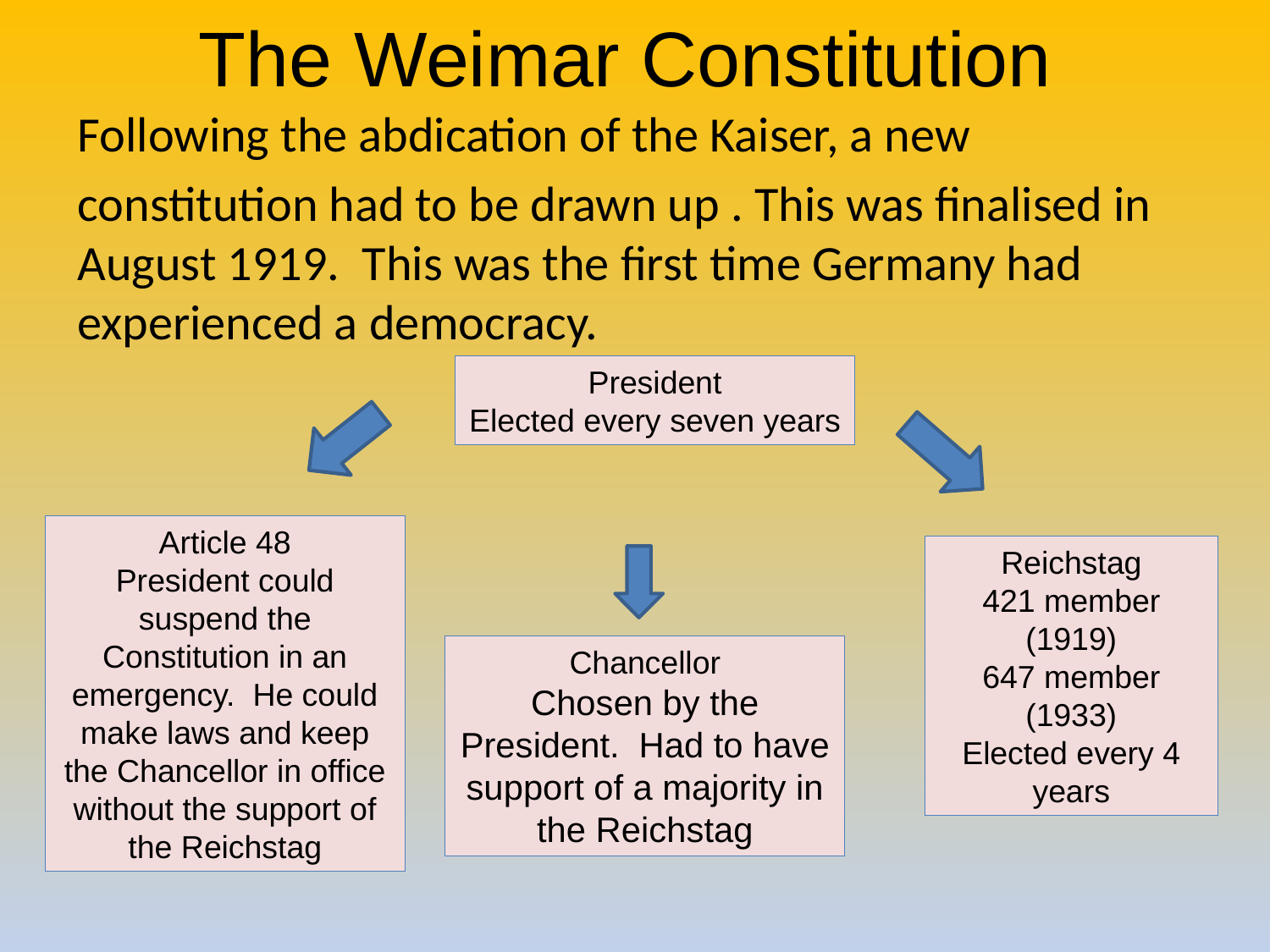

# The Weimar Constitution
Following the abdication of the Kaiser, a new
constitution had to be drawn up . This was finalised in August 1919.  This was the first time Germany had experienced a democracy.

President
Elected every seven years

Article 48
President could suspend the Constitution in an emergency.  He could make laws and keep the Chancellor in office without the support of the Reichstag
Reichstag
421 member (1919)
647 member (1933)
Elected every 4 years

Chancellor
Chosen by the President.  Had to have support of a majority in the Reichstag